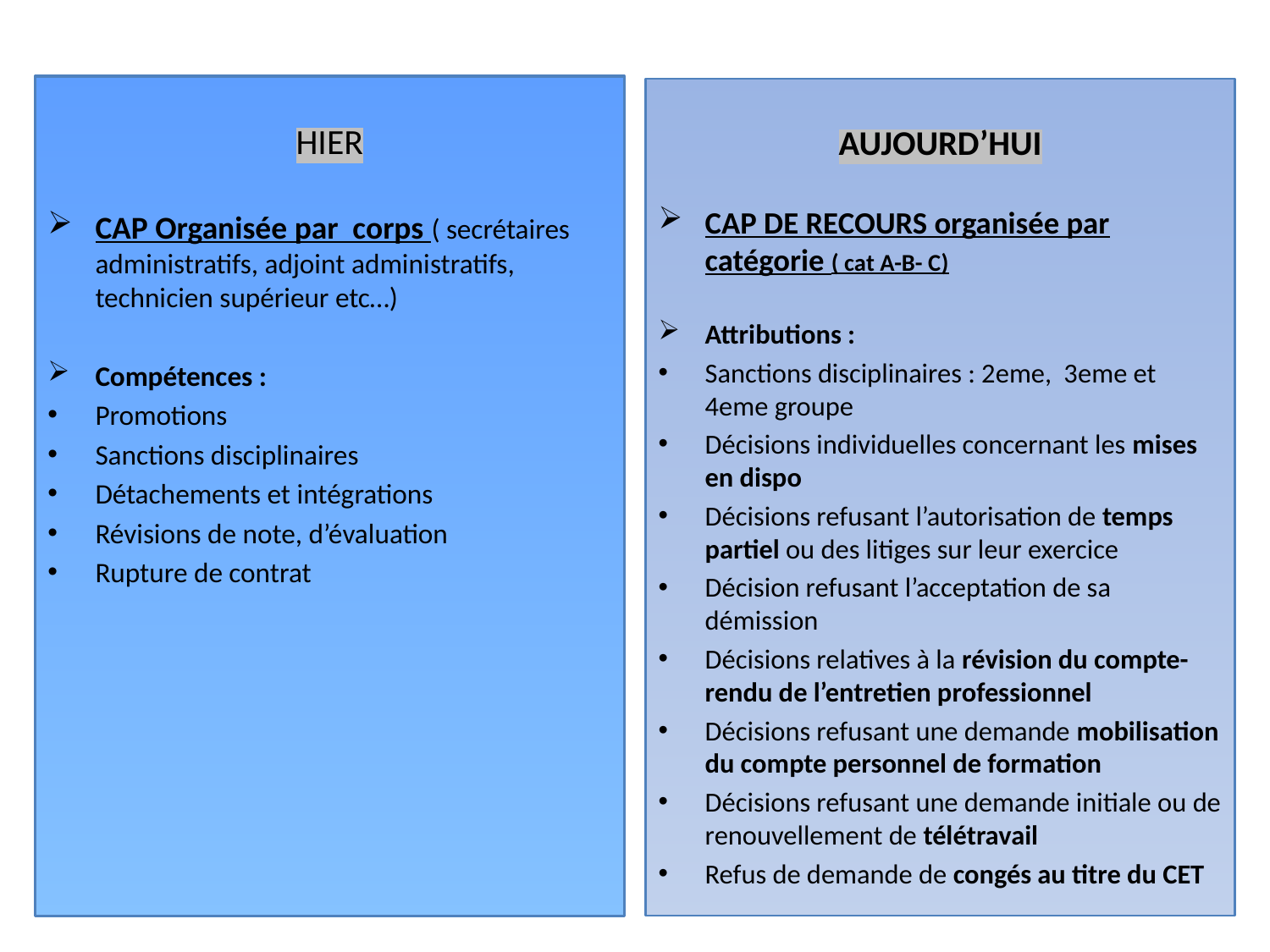

HIER

CAP Organisée par  corps ( secrétaires administratifs, adjoint administratifs, technicien supérieur etc…)

Compétences :
Promotions
Sanctions disciplinaires
Détachements et intégrations
Révisions de note, d’évaluation
Rupture de contrat

AUJOURD’HUI

CAP DE RECOURS organisée par catégorie ( cat A-B- C)

Attributions :
Sanctions disciplinaires : 2eme,  3eme et 4eme groupe
Décisions individuelles concernant les mises en dispo
Décisions refusant l’autorisation de temps partiel ou des litiges sur leur exercice
Décision refusant l’acceptation de sa démission
Décisions relatives à la révision du compte-rendu de l’entretien professionnel
Décisions refusant une demande mobilisation du compte personnel de formation
Décisions refusant une demande initiale ou de renouvellement de télétravail
Refus de demande de congés au titre du CET

5